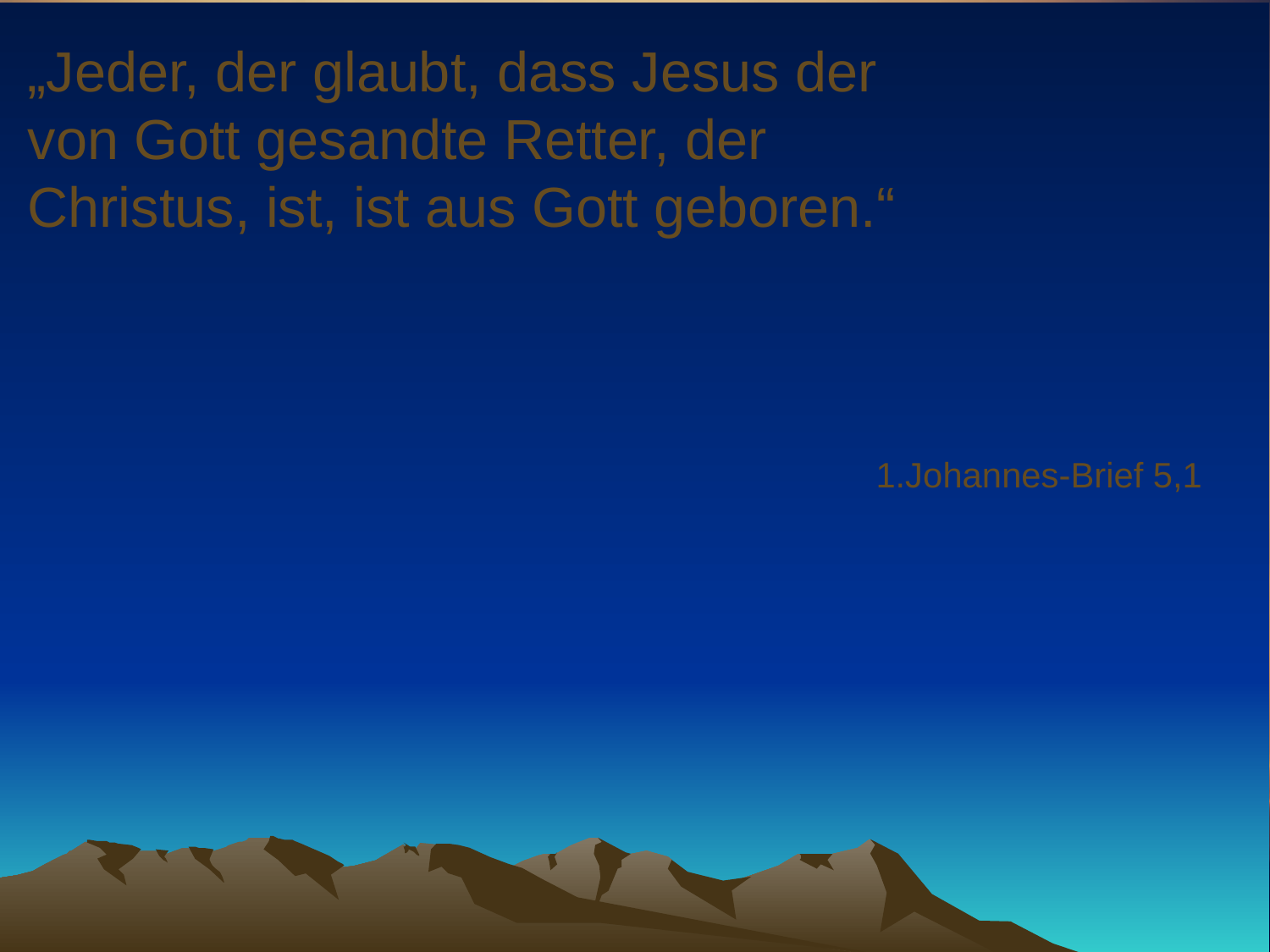

# „Jeder, der glaubt, dass Jesus der von Gott gesandte Retter, der Christus, ist, ist aus Gott geboren.“
1.Johannes-Brief 5,1